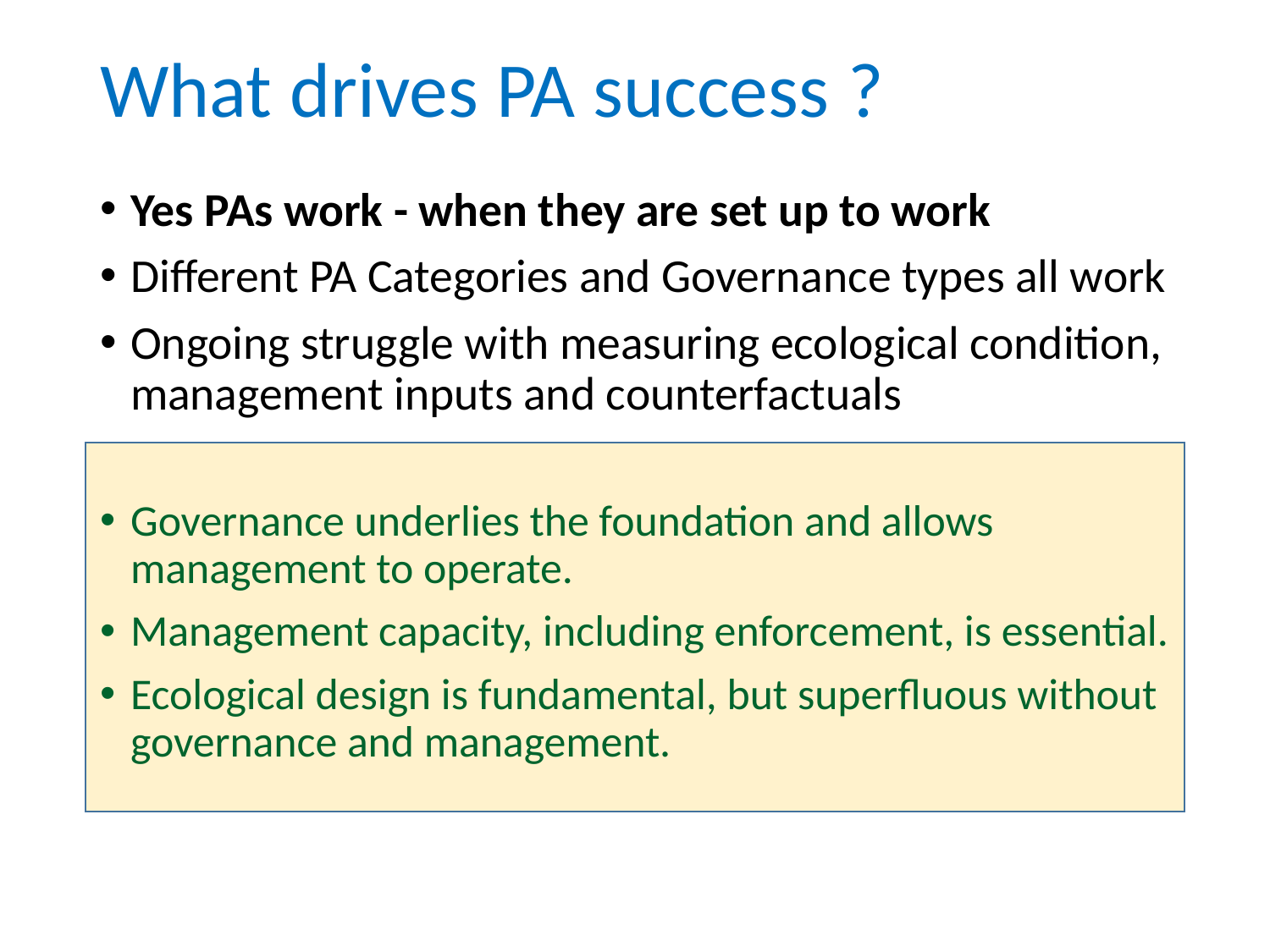

# What drives PA success ?
Yes PAs work - when they are set up to work
Different PA Categories and Governance types all work
Ongoing struggle with measuring ecological condition, management inputs and counterfactuals

Governance underlies the foundation and allows management to operate.
Management capacity, including enforcement, is essential.
Ecological design is fundamental, but superfluous without governance and management.